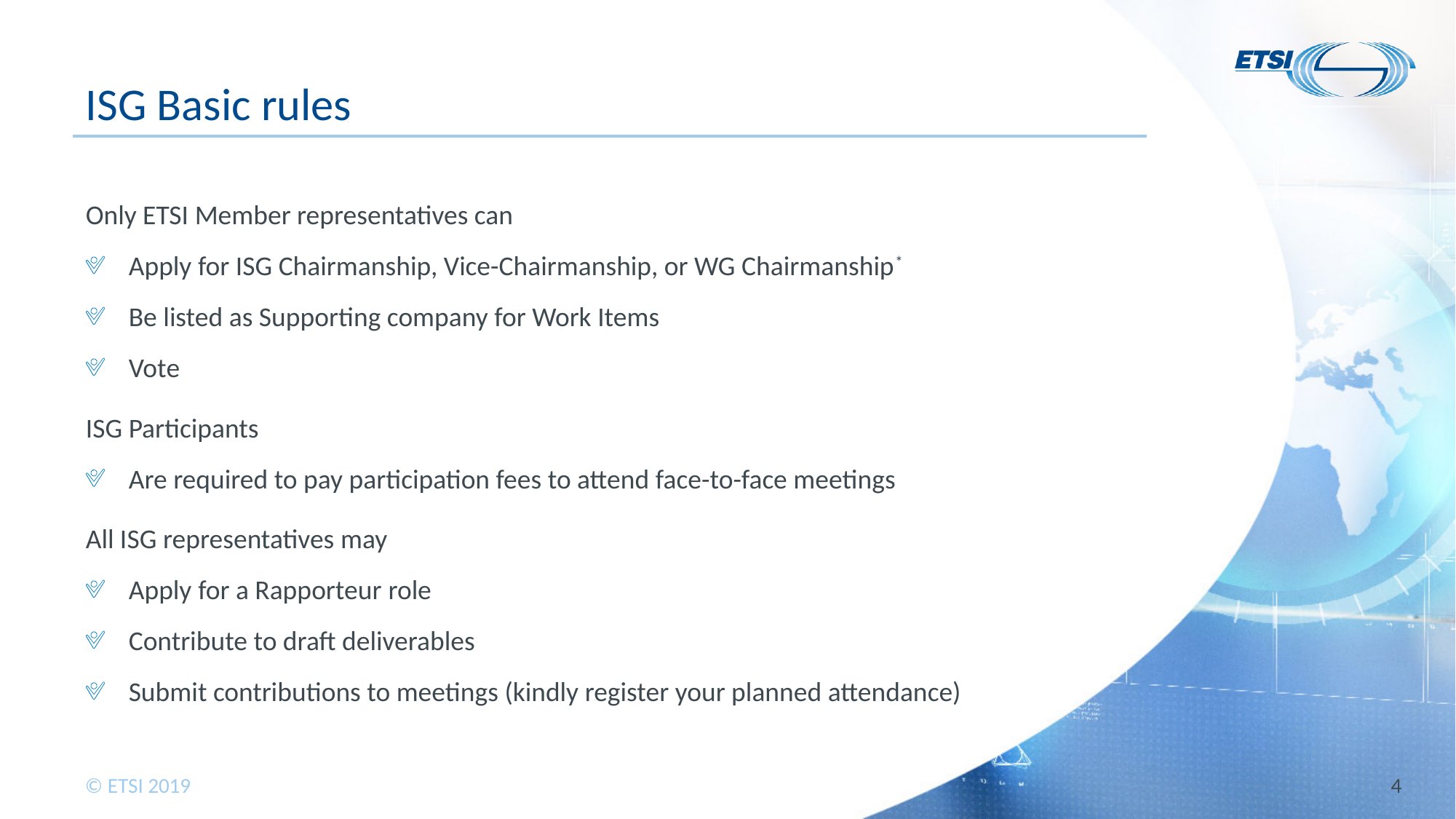

# ISG Basic rules
Only ETSI Member representatives can
Apply for ISG Chairmanship, Vice-Chairmanship, or WG Chairmanship*
Be listed as Supporting company for Work Items
Vote
ISG Participants
Are required to pay participation fees to attend face-to-face meetings
All ISG representatives may
Apply for a Rapporteur role
Contribute to draft deliverables
Submit contributions to meetings (kindly register your planned attendance)